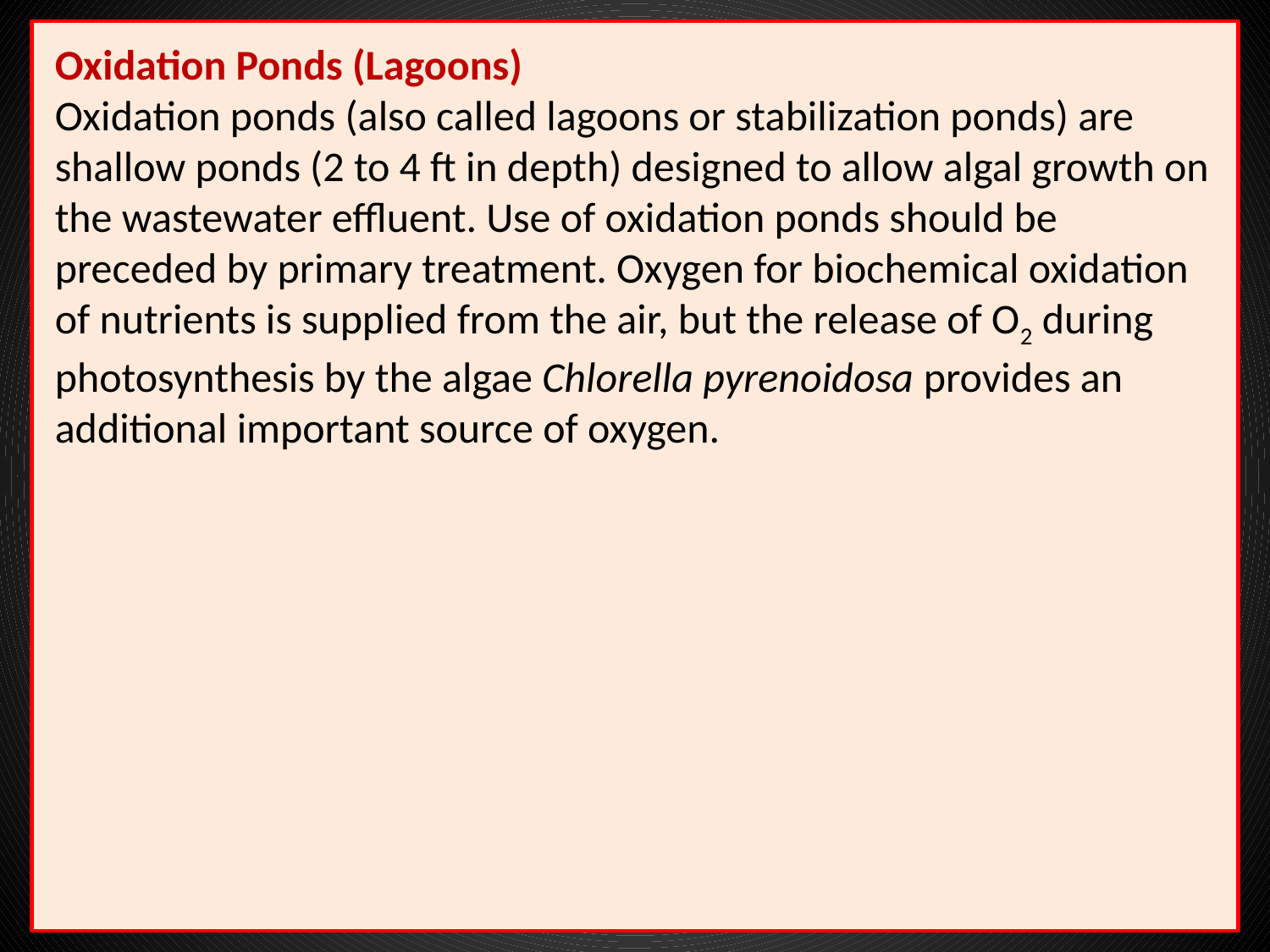

Oxidation Ponds (Lagoons)
Oxidation ponds (also called lagoons or stabilization ponds) are shallow ponds (2 to 4 ft in depth) designed to allow algal growth on the wastewater effluent. Use of oxidation ponds should be preceded by primary treatment. Oxygen for biochemical oxidation of nutrients is supplied from the air, but the release of O2 during photosynthesis by the algae Chlorella pyrenoidosa provides an additional important source of oxygen.